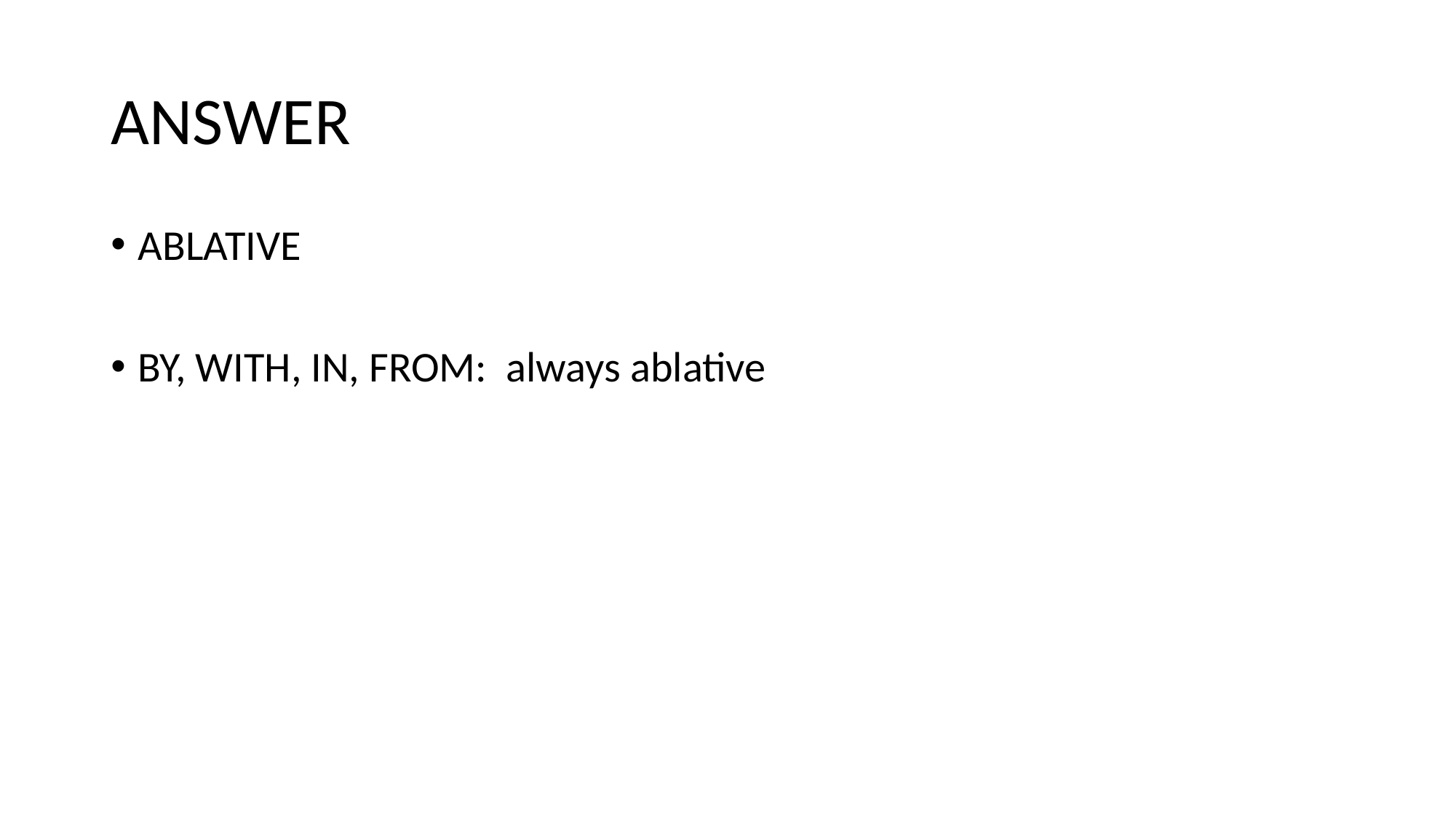

# ANSWER
ABLATIVE

BY, WITH, IN, FROM:  always ablative